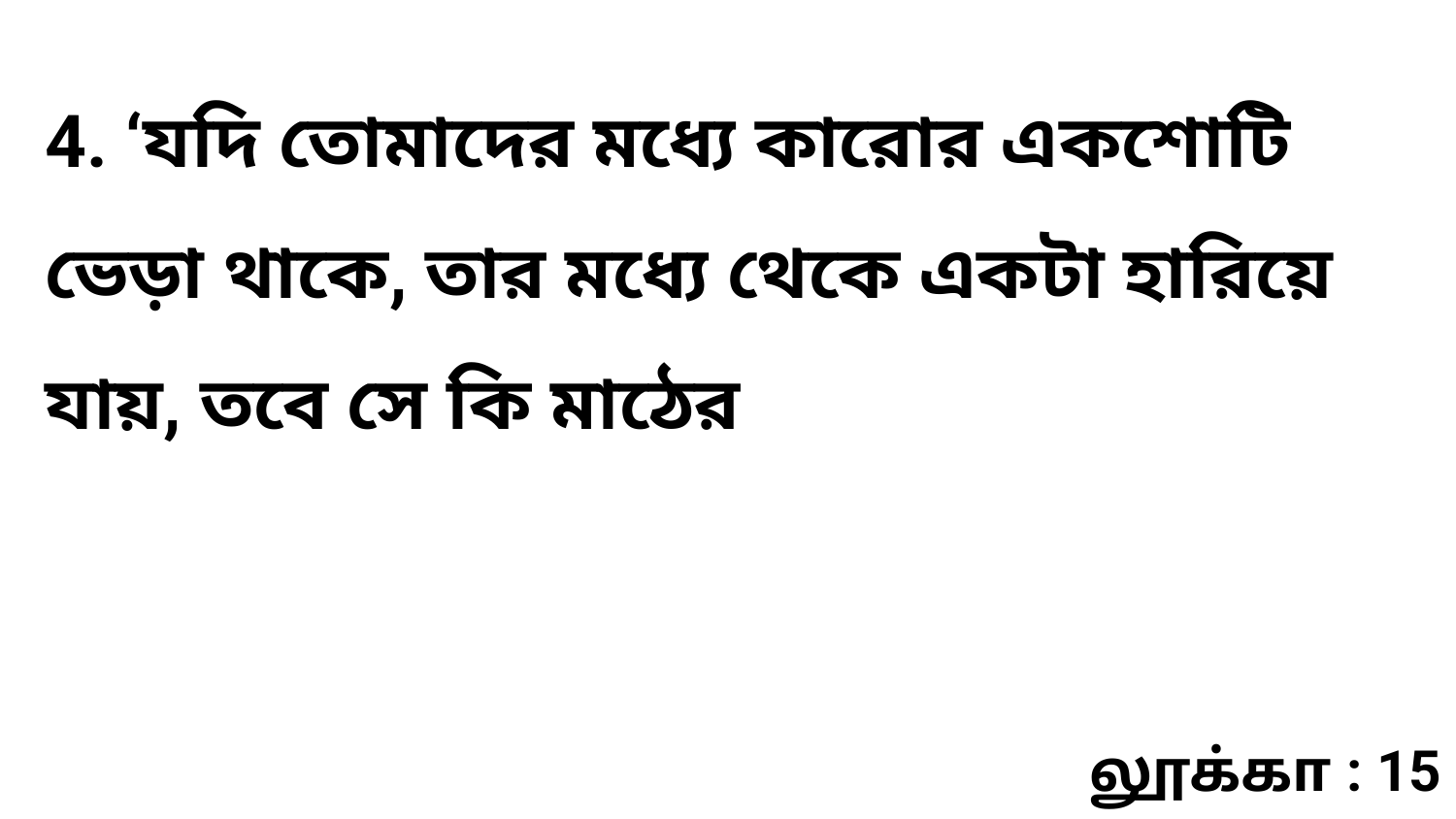

4. ‘যদি তোমাদের মধ্যে কারোর একশোটি ভেড়া থাকে, তার মধ্যে থেকে একটা হারিয়ে যায়, তবে সে কি মাঠের
லூக்கா : 15